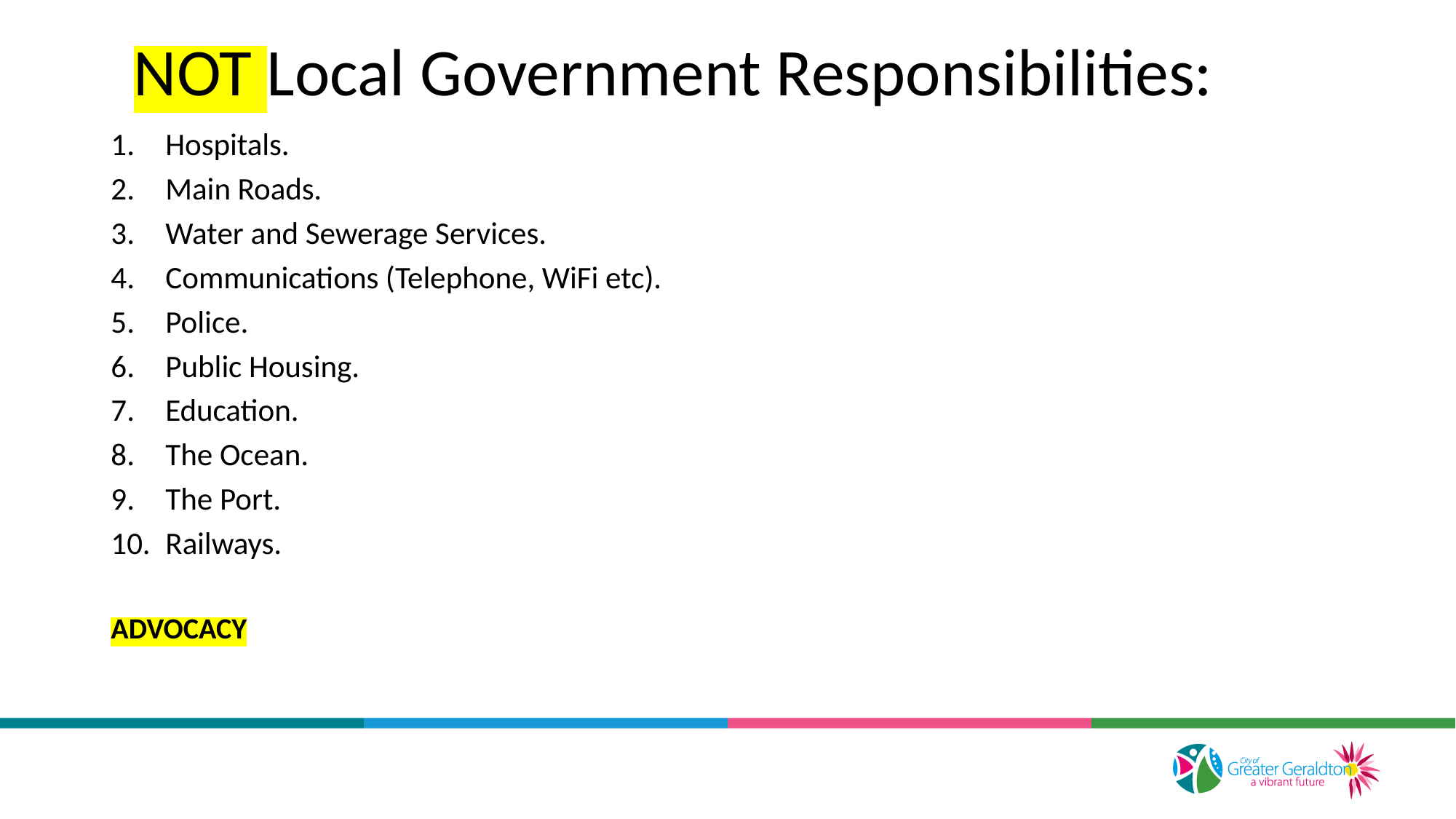

# NOT Local Government Responsibilities:
Hospitals.
Main Roads.
Water and Sewerage Services.
Communications (Telephone, WiFi etc).
Police.
Public Housing.
Education.
The Ocean.
The Port.
Railways.

ADVOCACY